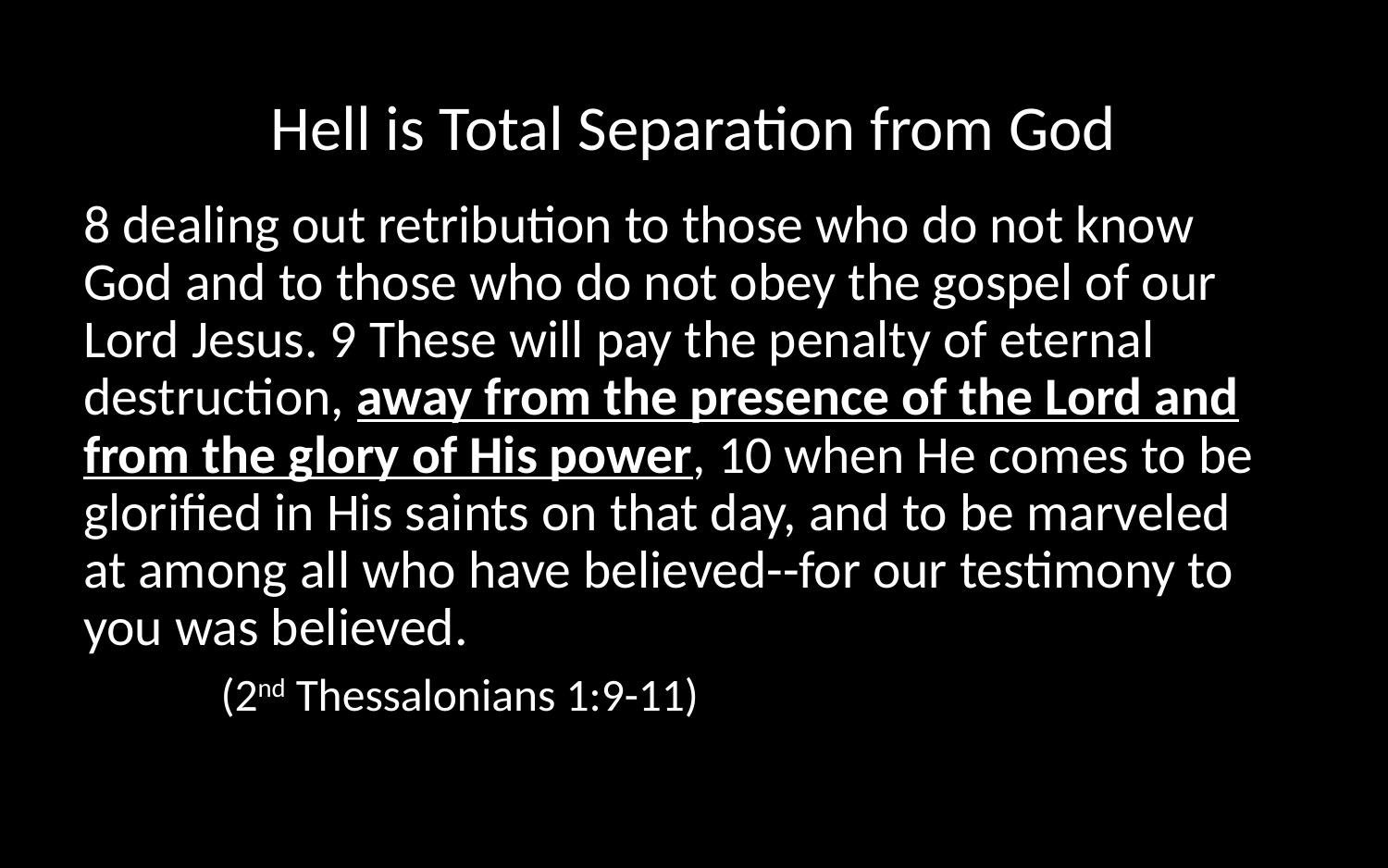

# Hell is Total Separation from God
8 dealing out retribution to those who do not know God and to those who do not obey the gospel of our Lord Jesus. 9 These will pay the penalty of eternal destruction, away from the presence of the Lord and from the glory of His power, 10 when He comes to be glorified in His saints on that day, and to be marveled at among all who have believed--for our testimony to you was believed.
						(2nd Thessalonians 1:9-11)